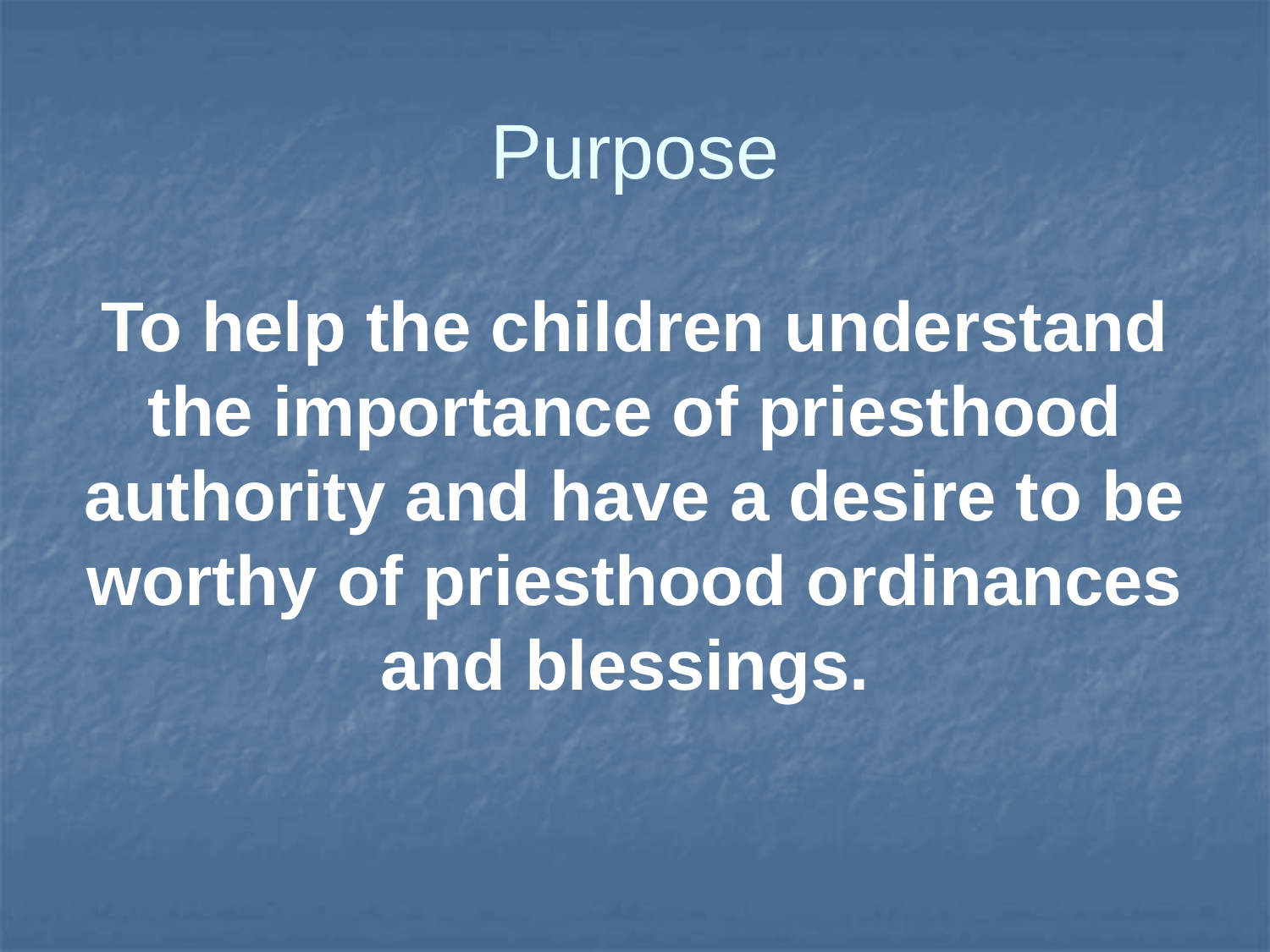

To help the children understand the importance of priesthood authority and have a desire to be worthy of priesthood ordinances and blessings.
Purpose